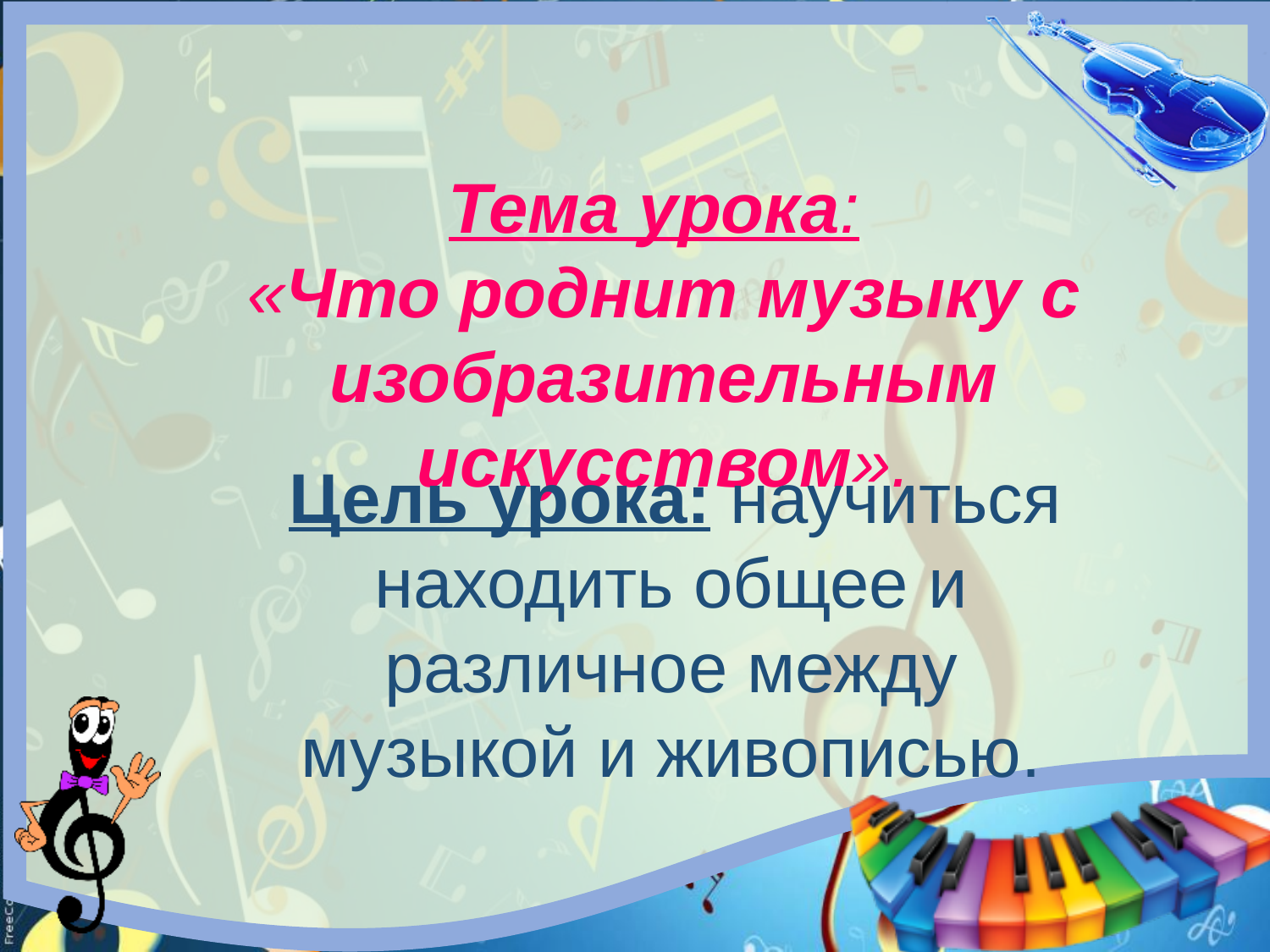

Тема урока:
«Что роднит музыку с изобразительным искусством».
 Цель урока: научиться находить общее и различное между музыкой и живописью.